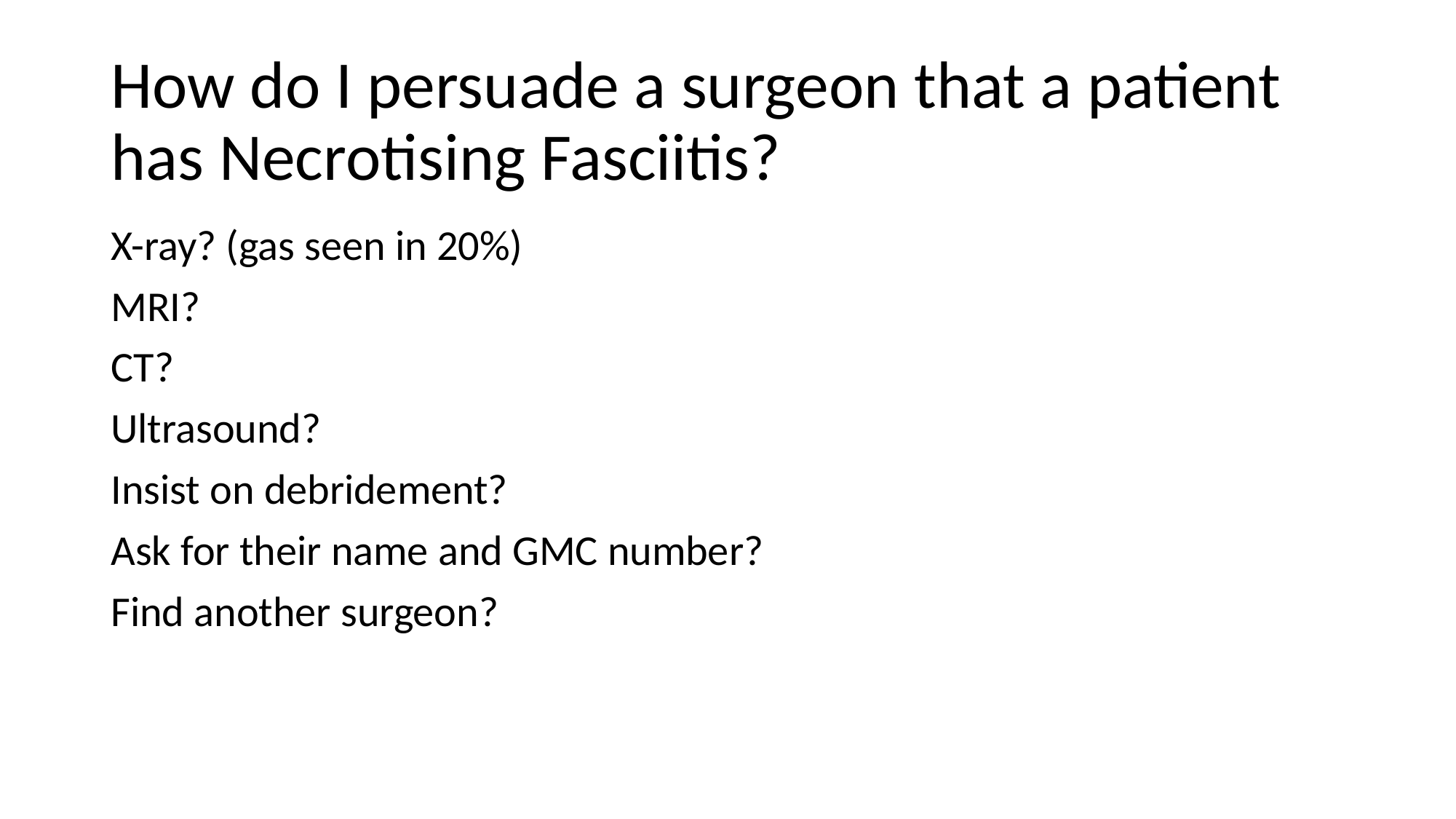

# How do I persuade a surgeon that a patient has Necrotising Fasciitis?
X-ray? (gas seen in 20%)
MRI?
CT?
Ultrasound?
Insist on debridement?
Ask for their name and GMC number?
Find another surgeon?